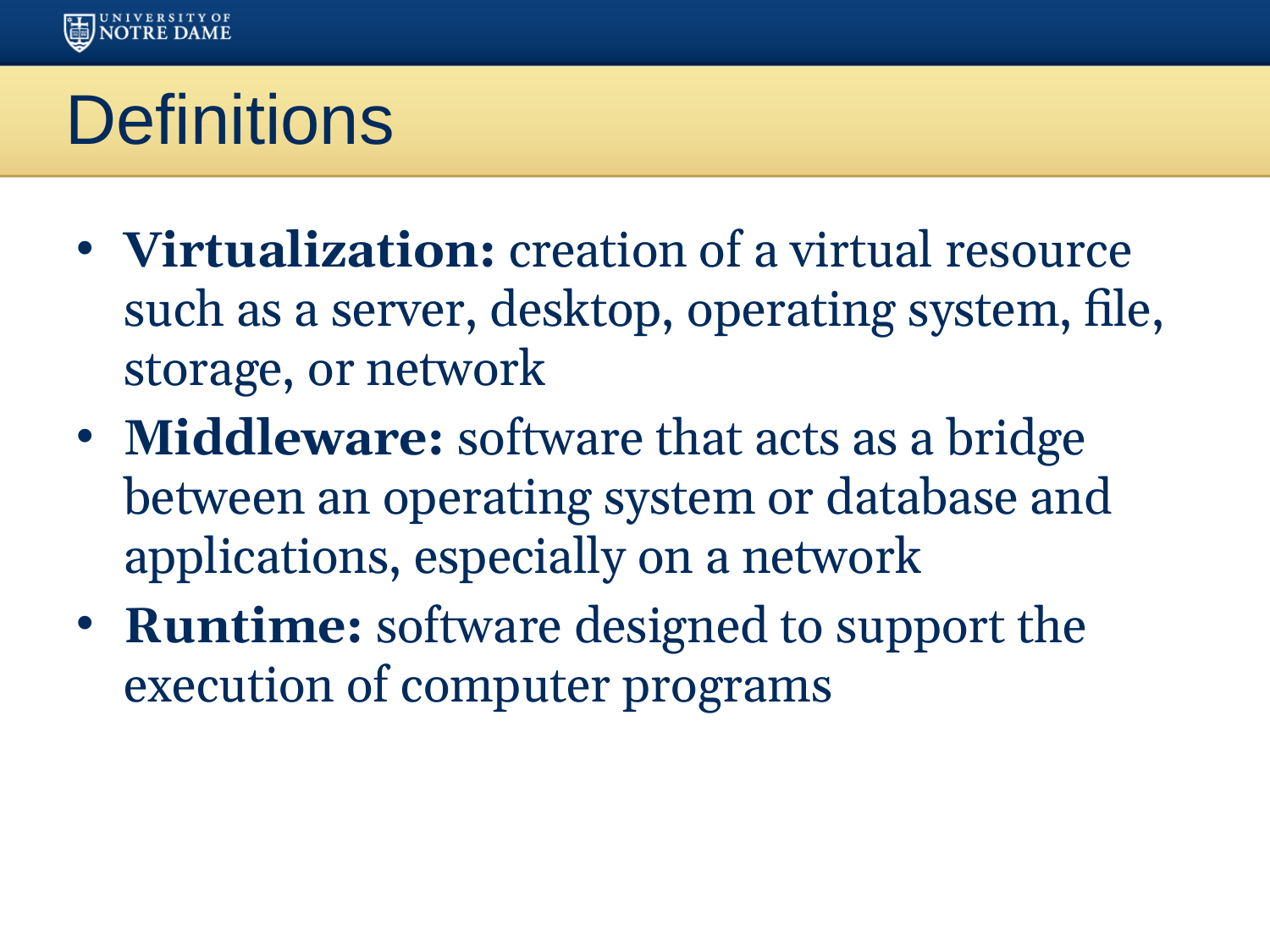

# Definitions
Virtualization: creation of a virtual resource such as a server, desktop, operating system, file, storage, or network
Middleware: software that acts as a bridge between an operating system or database and applications, especially on a network
Runtime: software designed to support the execution of computer programs